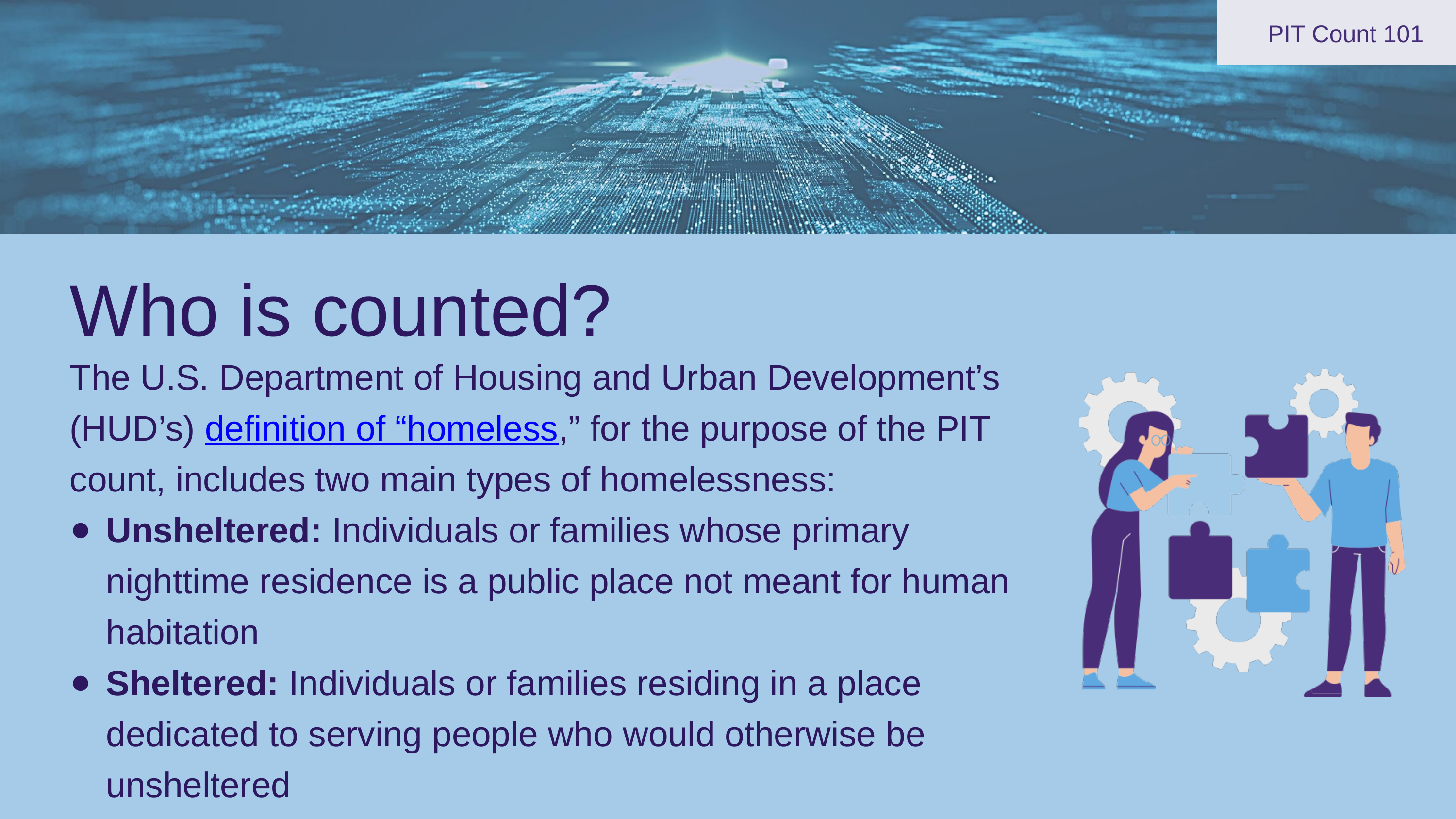

PIT Count 101
Who is counted?
The U.S. Department of Housing and Urban Development’s (HUD’s) definition of “homeless,” for the purpose of the PIT count, includes two main types of homelessness:
Unsheltered: Individuals or families whose primary nighttime residence is a public place not meant for human habitation
Sheltered: Individuals or families residing in a place dedicated to serving people who would otherwise be unsheltered